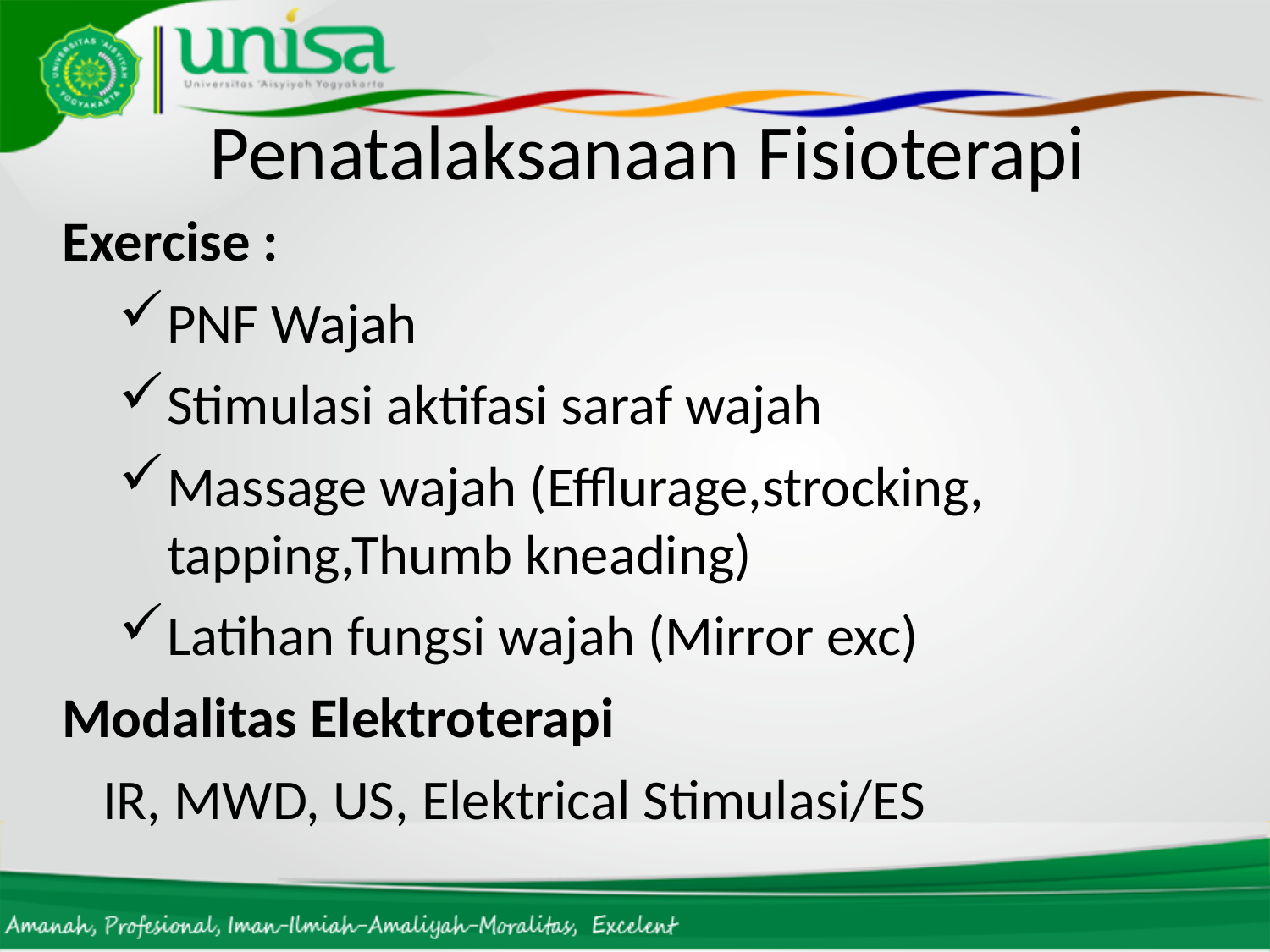

# Penatalaksanaan Fisioterapi
Exercise :
PNF Wajah
Stimulasi aktifasi saraf wajah
Massage wajah (Efflurage,strocking, tapping,Thumb kneading)
Latihan fungsi wajah (Mirror exc)
Modalitas Elektroterapi
IR, MWD, US, Elektrical Stimulasi/ES